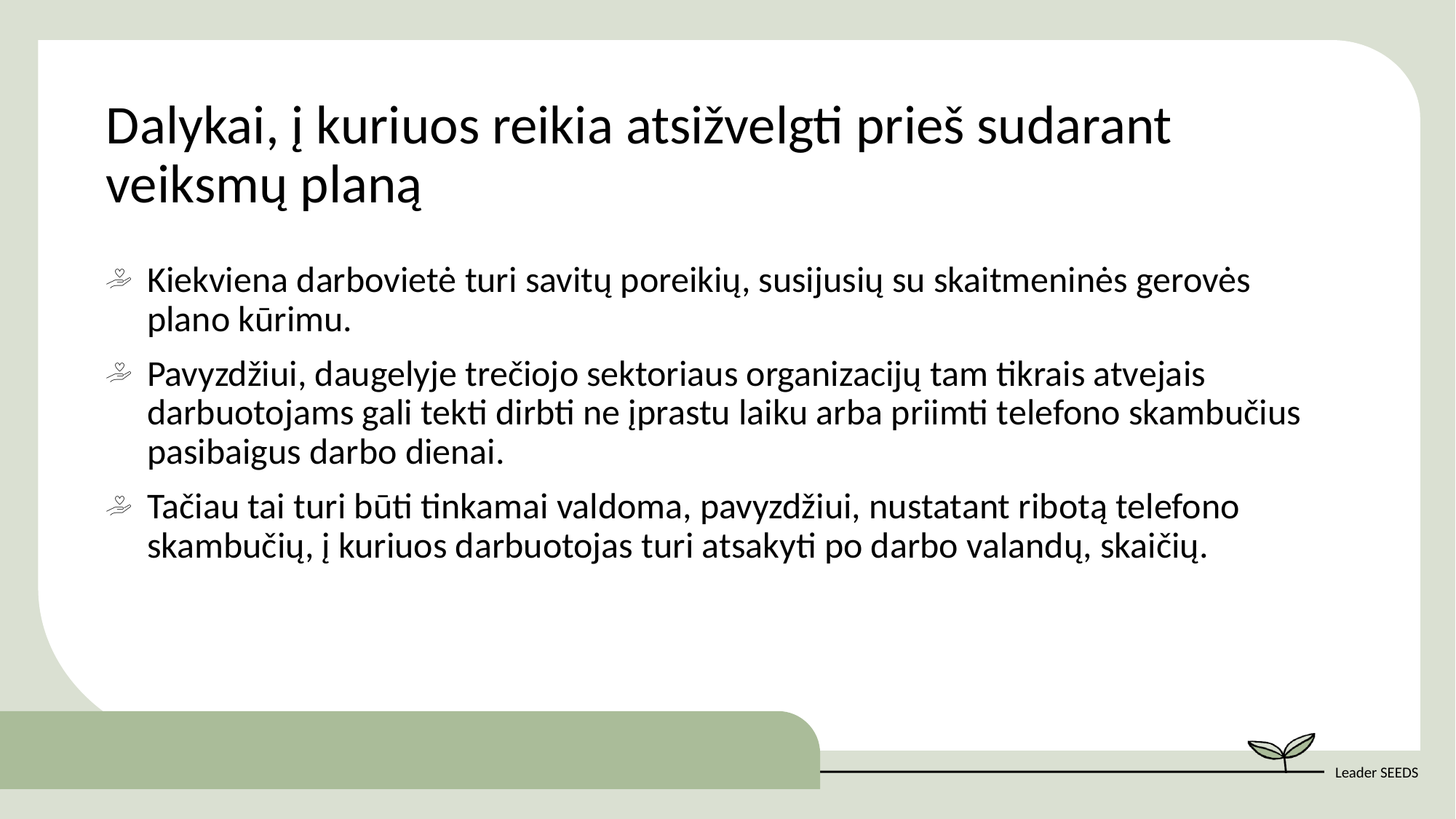

Dalykai, į kuriuos reikia atsižvelgti prieš sudarant veiksmų planą

Kiekviena darbovietė turi savitų poreikių, susijusių su skaitmeninės gerovės plano kūrimu.
Pavyzdžiui, daugelyje trečiojo sektoriaus organizacijų tam tikrais atvejais darbuotojams gali tekti dirbti ne įprastu laiku arba priimti telefono skambučius pasibaigus darbo dienai.
Tačiau tai turi būti tinkamai valdoma, pavyzdžiui, nustatant ribotą telefono skambučių, į kuriuos darbuotojas turi atsakyti po darbo valandų, skaičių.